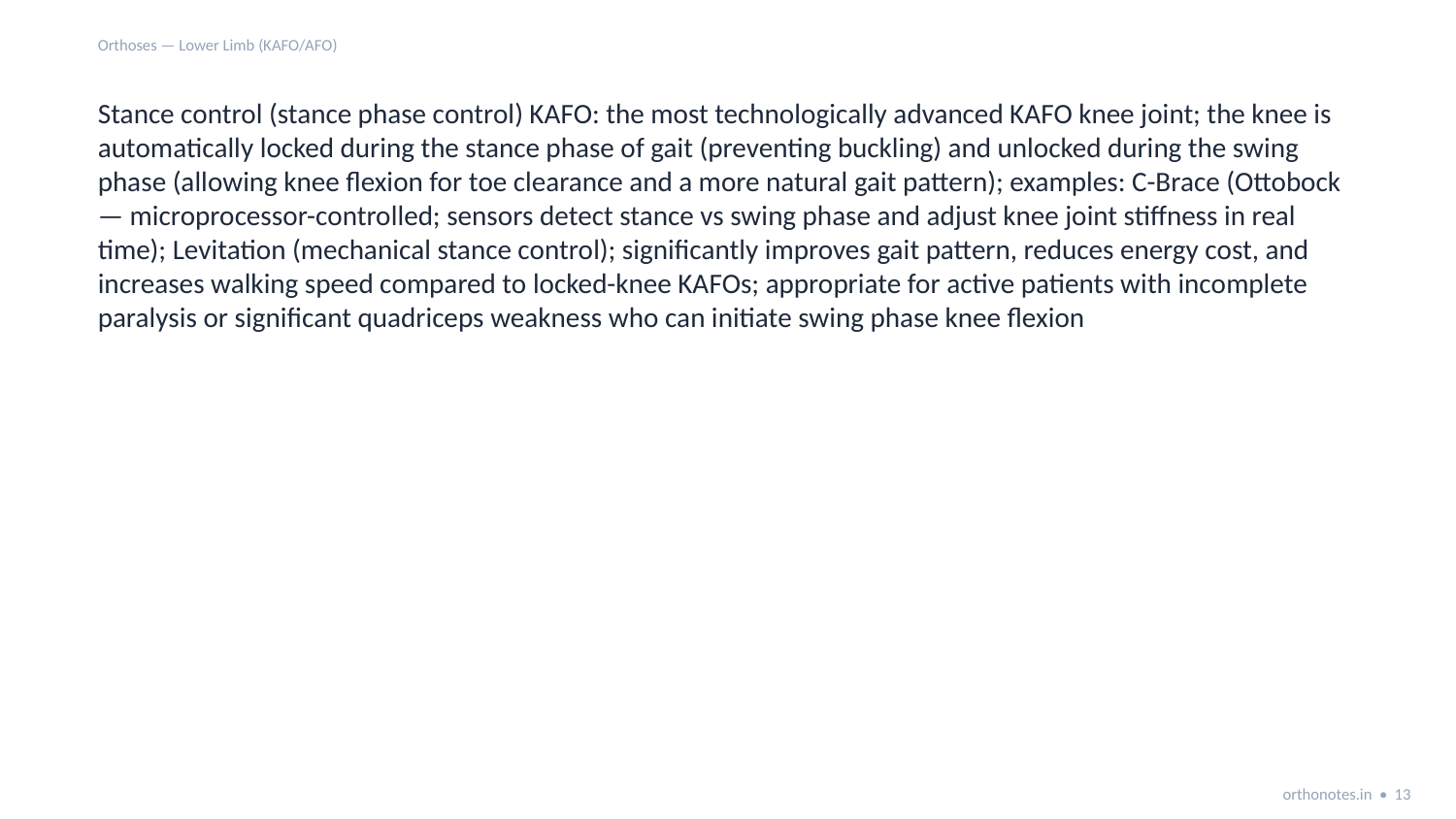

Orthoses — Lower Limb (KAFO/AFO)
Stance control (stance phase control) KAFO: the most technologically advanced KAFO knee joint; the knee is automatically locked during the stance phase of gait (preventing buckling) and unlocked during the swing phase (allowing knee flexion for toe clearance and a more natural gait pattern); examples: C-Brace (Ottobock — microprocessor-controlled; sensors detect stance vs swing phase and adjust knee joint stiffness in real time); Levitation (mechanical stance control); significantly improves gait pattern, reduces energy cost, and increases walking speed compared to locked-knee KAFOs; appropriate for active patients with incomplete paralysis or significant quadriceps weakness who can initiate swing phase knee flexion
orthonotes.in  •  13